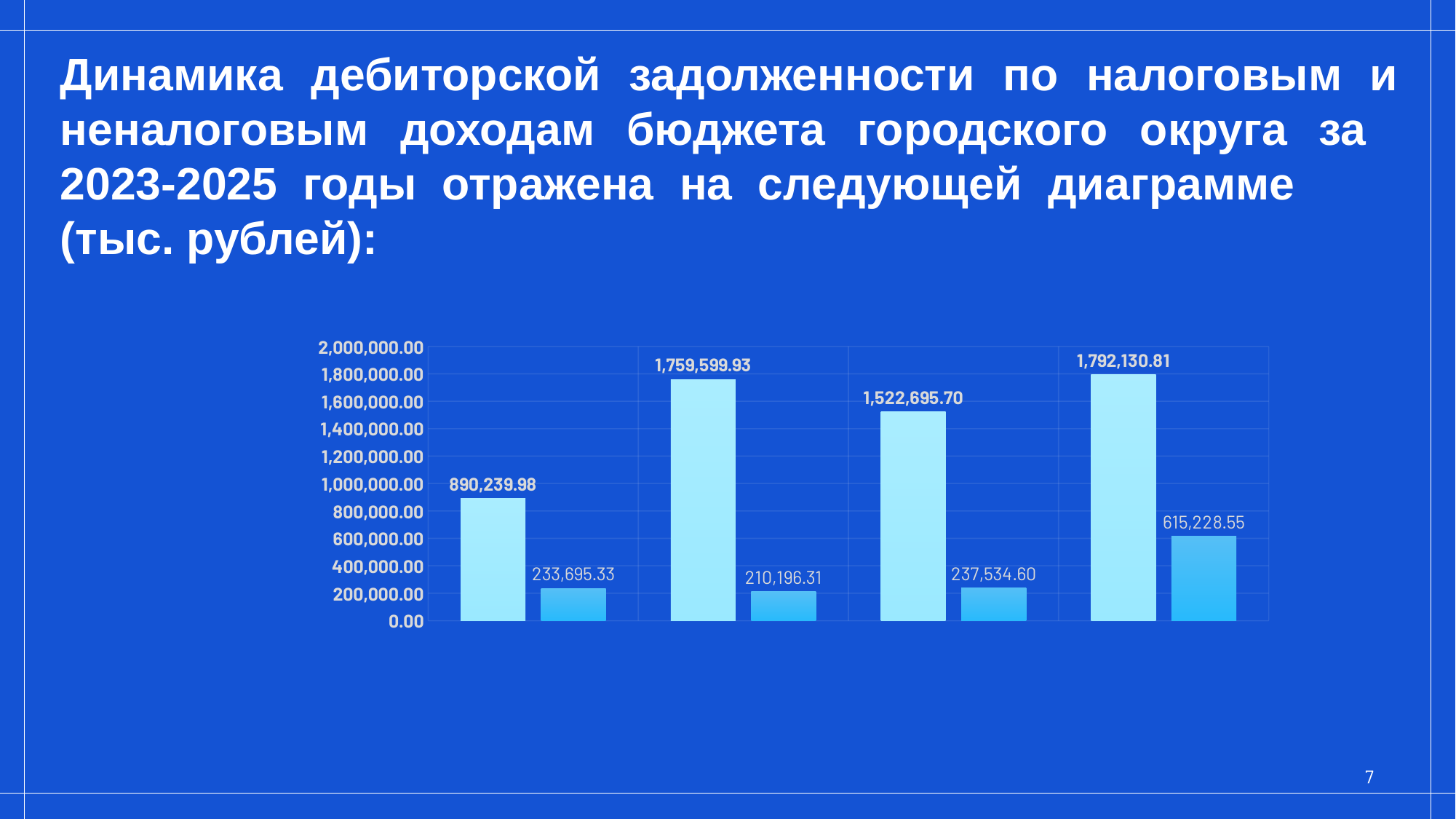

# Динамика дебиторской задолженности по налоговым и неналоговым доходам бюджета городского округа за 2023-2025 годы отражена на следующей диаграмме     (тыс. рублей):

### Chart

| Category | Дебиторская задолженность | в т.ч. просроченная |
|---|---|---|
| 01.01.2023 | 890239.98 | 233695.33 |
| 01.01.2024 | 1759599.93 | 210196.31 |
| 01.01.2025 | 1522695.7 | 237534.6 |
| 01.01.2026 | 1792130.81 | 615228.55 |
7